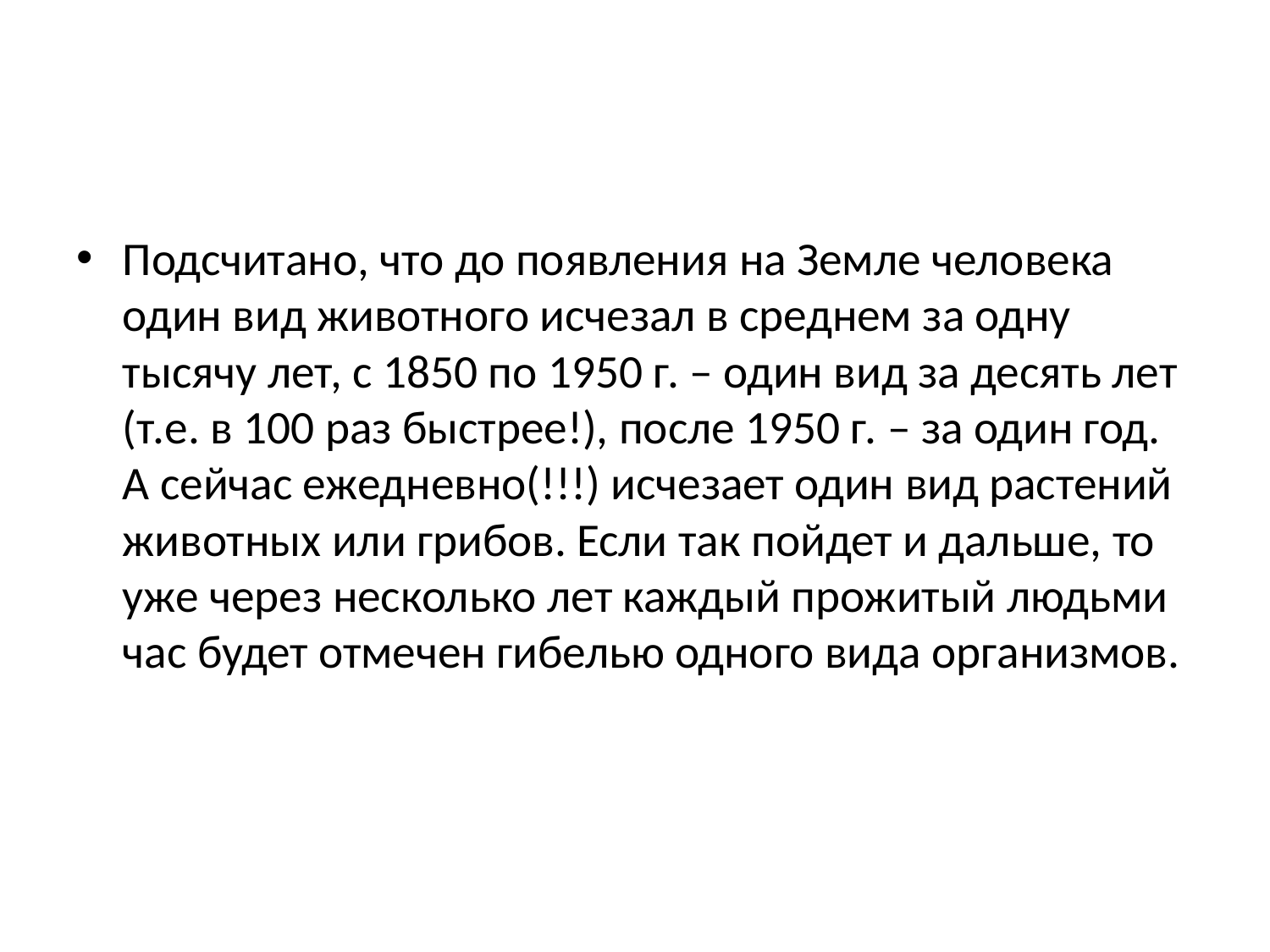

#
Подсчитано, что до появления на Земле человека один вид животного исчезал в среднем за одну тысячу лет, с 1850 по 1950 г. – один вид за десять лет (т.е. в 100 раз быстрее!), после 1950 г. – за один год. А сейчас ежедневно(!!!) исчезает один вид растений животных или грибов. Если так пойдет и дальше, то уже через несколько лет каждый прожитый людьми час будет отмечен гибелью одного вида организмов.